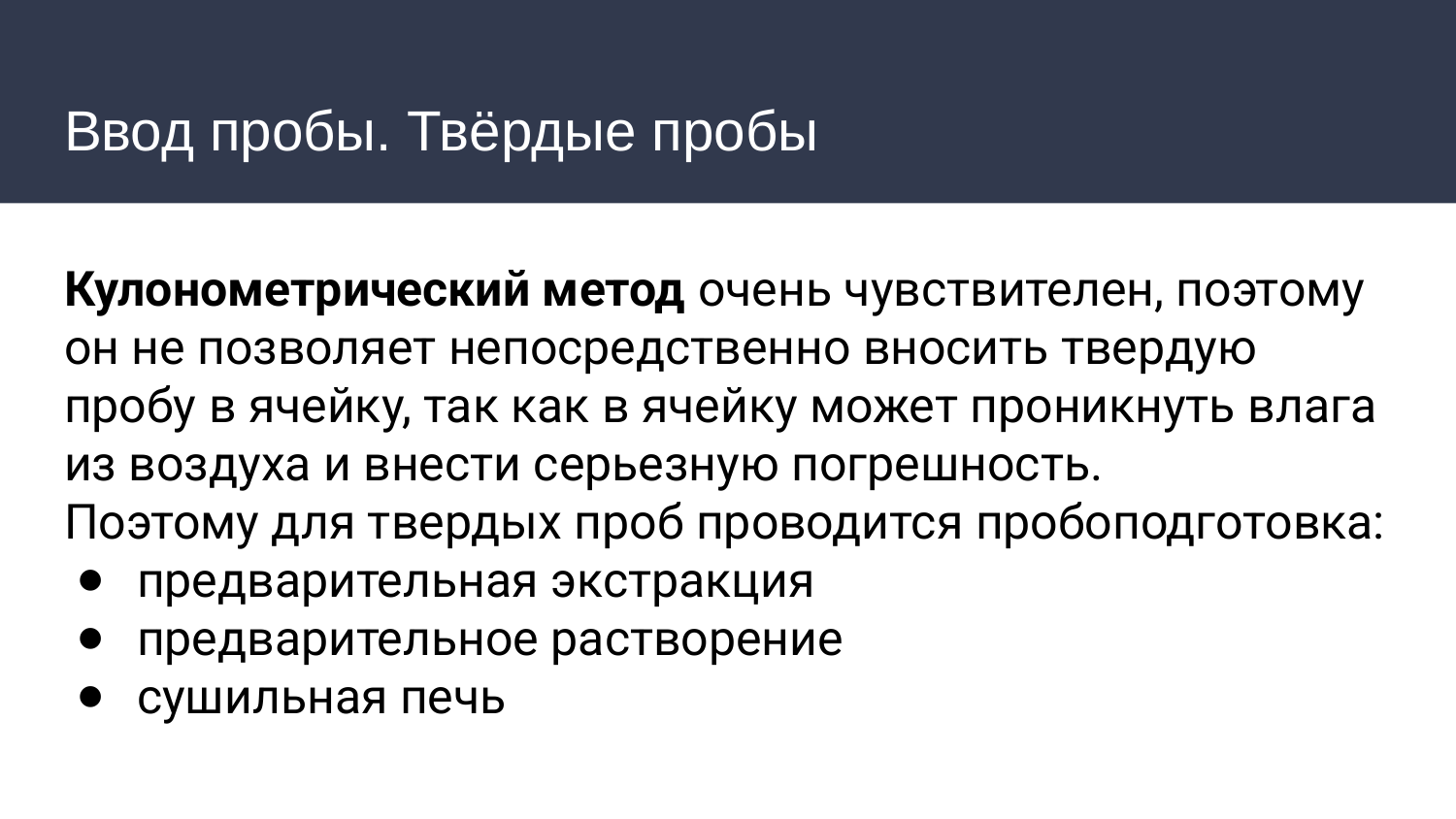

# Ввод пробы. Твёрдые пробы

Кулонометрический метод очень чувствителен, поэтому он не позволяет непосредственно вносить твердую пробу в ячейку, так как в ячейку может проникнуть влага из воздуха и внести серьезную погрешность.
Поэтому для твердых проб проводится пробоподготовка:
предварительная экстракция
предварительное растворение
сушильная печь